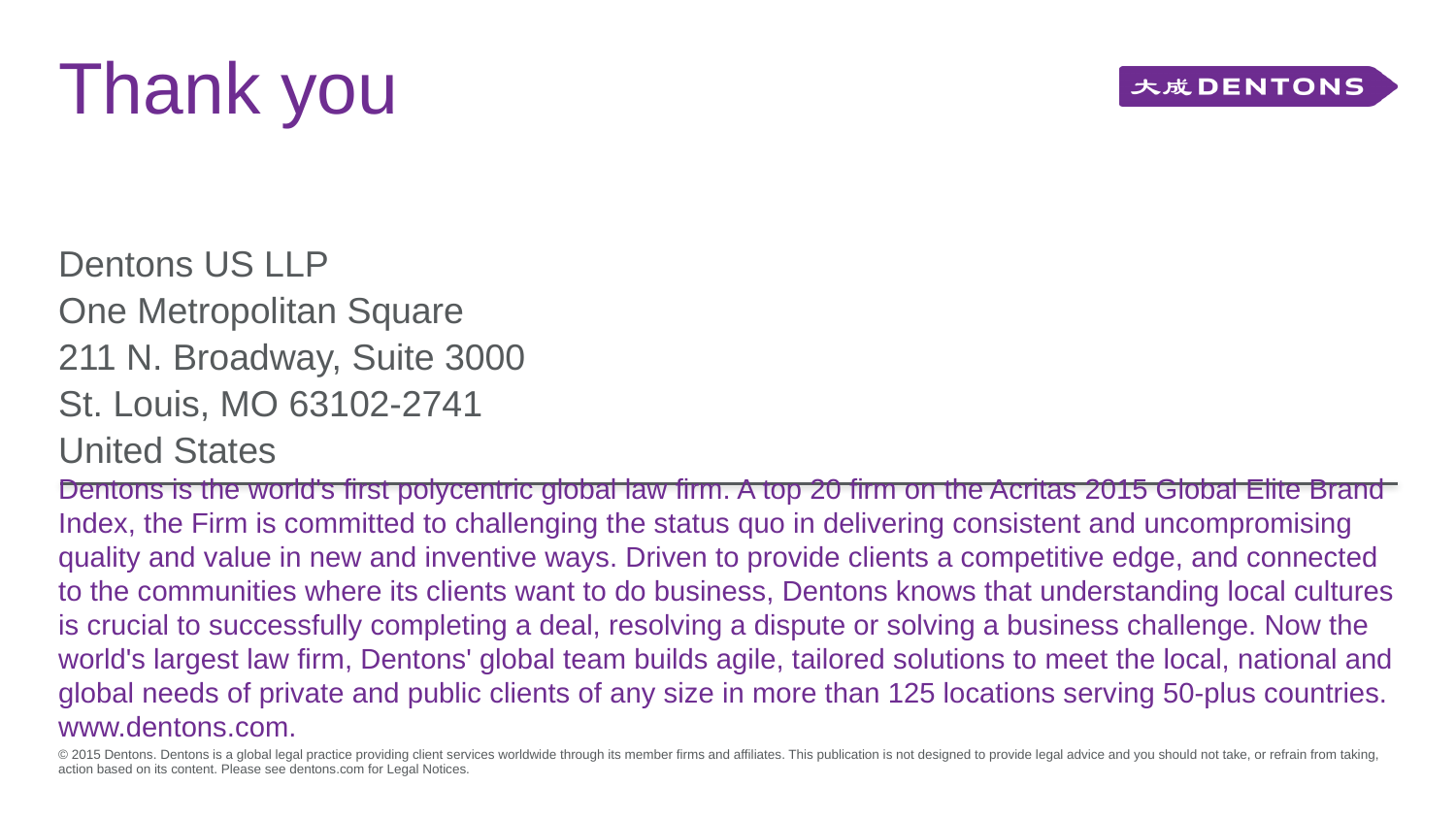

# Thank you
Dentons US LLP
One Metropolitan Square
211 N. Broadway, Suite 3000
St. Louis, MO 63102-2741
United States
Dentons is the world's first polycentric global law firm. A top 20 firm on the Acritas 2015 Global Elite Brand Index, the Firm is committed to challenging the status quo in delivering consistent and uncompromising quality and value in new and inventive ways. Driven to provide clients a competitive edge, and connected to the communities where its clients want to do business, Dentons knows that understanding local cultures is crucial to successfully completing a deal, resolving a dispute or solving a business challenge. Now the world's largest law firm, Dentons' global team builds agile, tailored solutions to meet the local, national and global needs of private and public clients of any size in more than 125 locations serving 50-plus countries. www.dentons.com.
© 2015 Dentons. Dentons is a global legal practice providing client services worldwide through its member firms and affiliates. This publication is not designed to provide legal advice and you should not take, or refrain from taking, action based on its content. Please see dentons.com for Legal Notices.
16
Month Day, Year